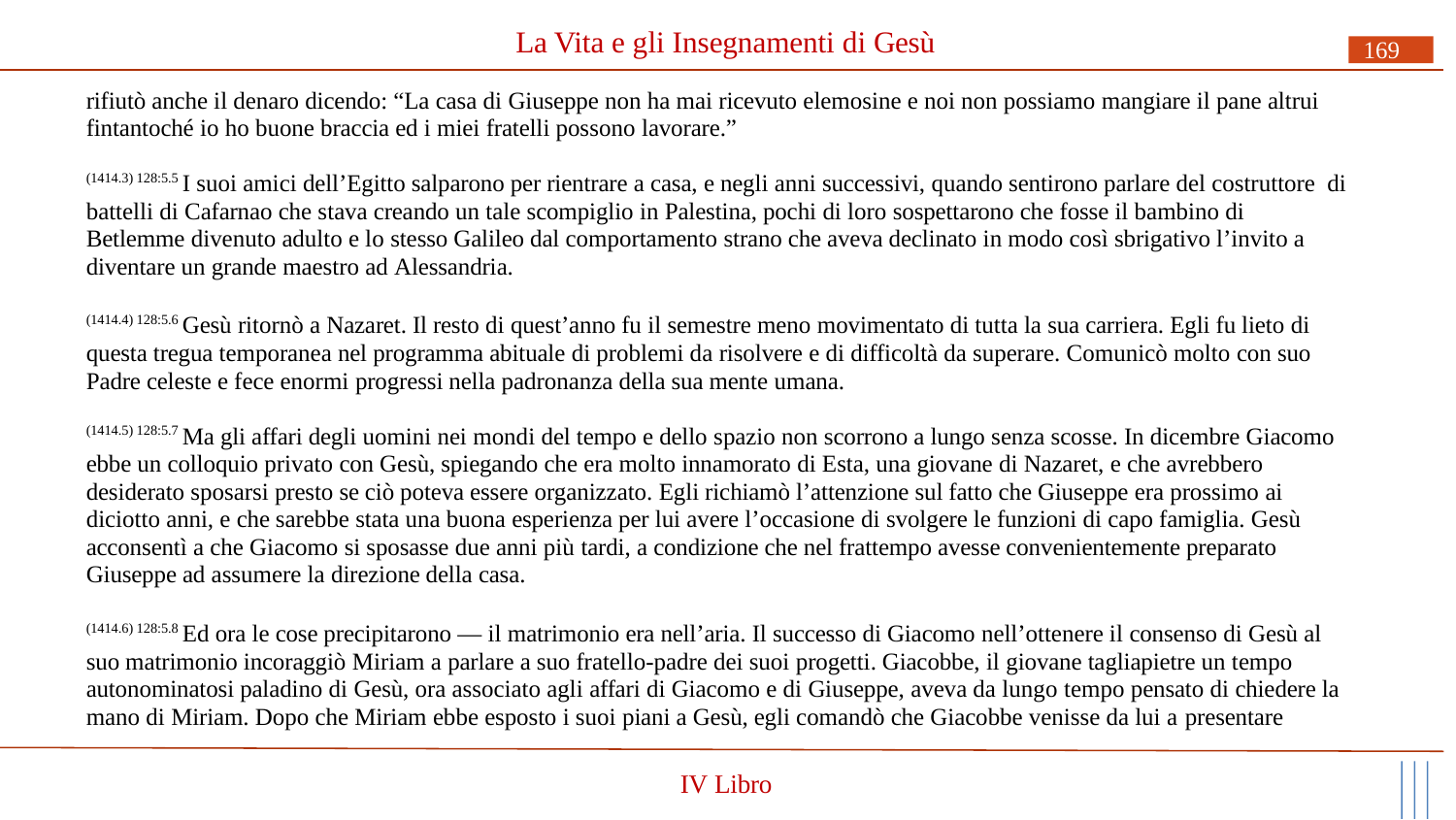

# La Vita e gli Insegnamenti di Gesù
169

rifiutò anche il denaro dicendo: “La casa di Giuseppe non ha mai ricevuto elemosine e noi non possiamo mangiare il pane altrui  fintantoché io ho buone braccia ed i miei fratelli possono lavorare.”

(1414.3) 128:5.5 I suoi amici dell’Egitto salparono per rientrare a casa, e negli anni successivi, quando sentirono parlare del costruttore  di battelli di Cafarnao che stava creando un tale scompiglio in Palestina, pochi di loro sospettarono che fosse il bambino di  Betlemme divenuto adulto e lo stesso Galileo dal comportamento strano che aveva declinato in modo così sbrigativo l’invito a  diventare un grande maestro ad Alessandria.

(1414.4) 128:5.6 Gesù ritornò a Nazaret. Il resto di quest’anno fu il semestre meno movimentato di tutta la sua carriera. Egli fu lieto di  questa tregua temporanea nel programma abituale di problemi da risolvere e di difficoltà da superare. Comunicò molto con suo  Padre celeste e fece enormi progressi nella padronanza della sua mente umana.

(1414.5) 128:5.7 Ma gli affari degli uomini nei mondi del tempo e dello spazio non scorrono a lungo senza scosse. In dicembre Giacomo  ebbe un colloquio privato con Gesù, spiegando che era molto innamorato di Esta, una giovane di Nazaret, e che avrebbero  desiderato sposarsi presto se ciò poteva essere organizzato. Egli richiamò l’attenzione sul fatto che Giuseppe era prossimo ai  diciotto anni, e che sarebbe stata una buona esperienza per lui avere l’occasione di svolgere le funzioni di capo famiglia. Gesù  acconsentì a che Giacomo si sposasse due anni più tardi, a condizione che nel frattempo avesse convenientemente preparato  Giuseppe ad assumere la direzione della casa.

(1414.6) 128:5.8 Ed ora le cose precipitarono — il matrimonio era nell’aria. Il successo di Giacomo nell’ottenere il consenso di Gesù al  suo matrimonio incoraggiò Miriam a parlare a suo fratello-padre dei suoi progetti. Giacobbe, il giovane tagliapietre un tempo  autonominatosi paladino di Gesù, ora associato agli affari di Giacomo e di Giuseppe, aveva da lungo tempo pensato di chiedere la  mano di Miriam. Dopo che Miriam ebbe esposto i suoi piani a Gesù, egli comandò che Giacobbe venisse da lui a presentare

IV Libro